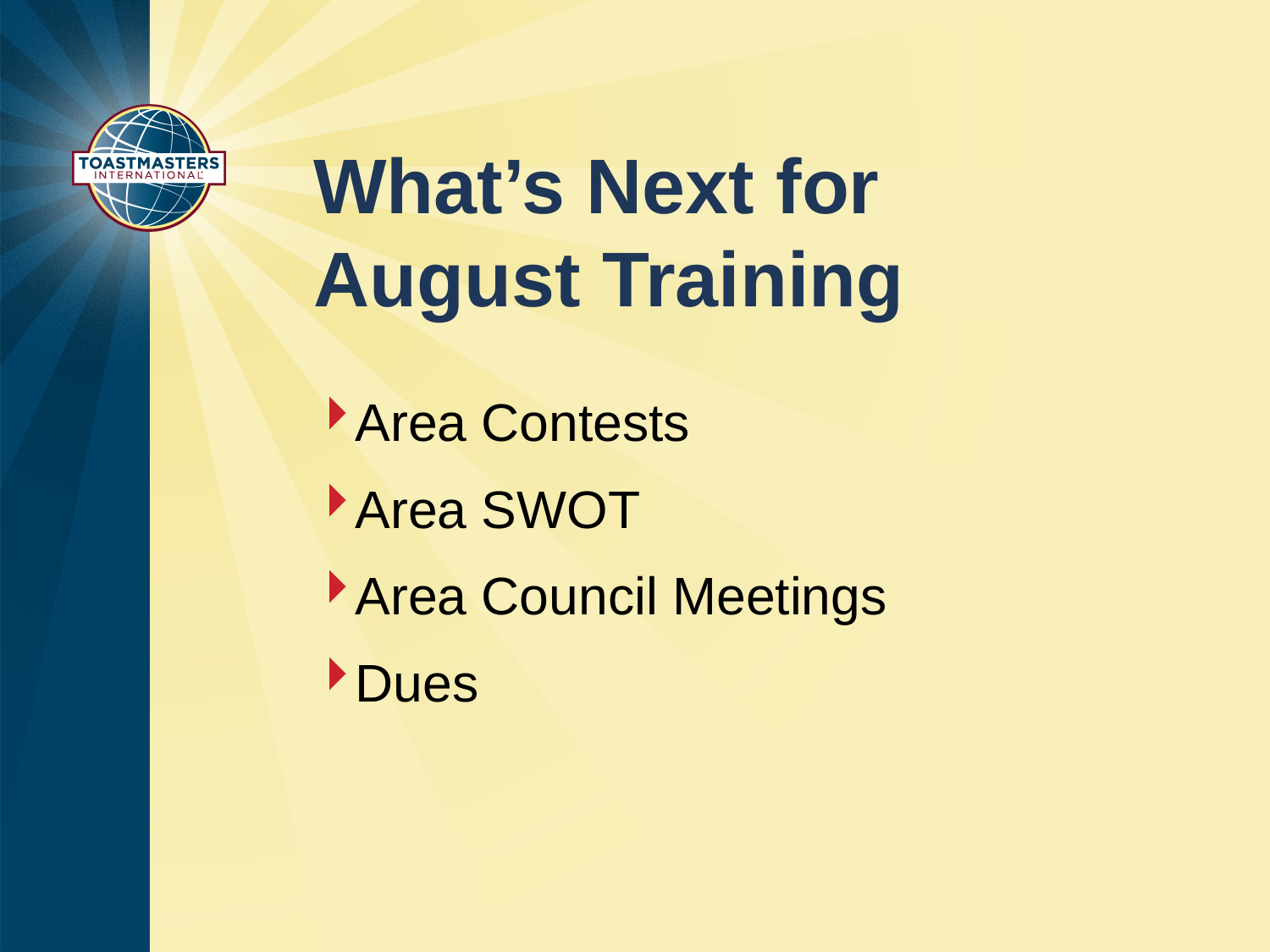

# What’s Next for August Training
Area Contests
Area SWOT
Area Council Meetings
Dues